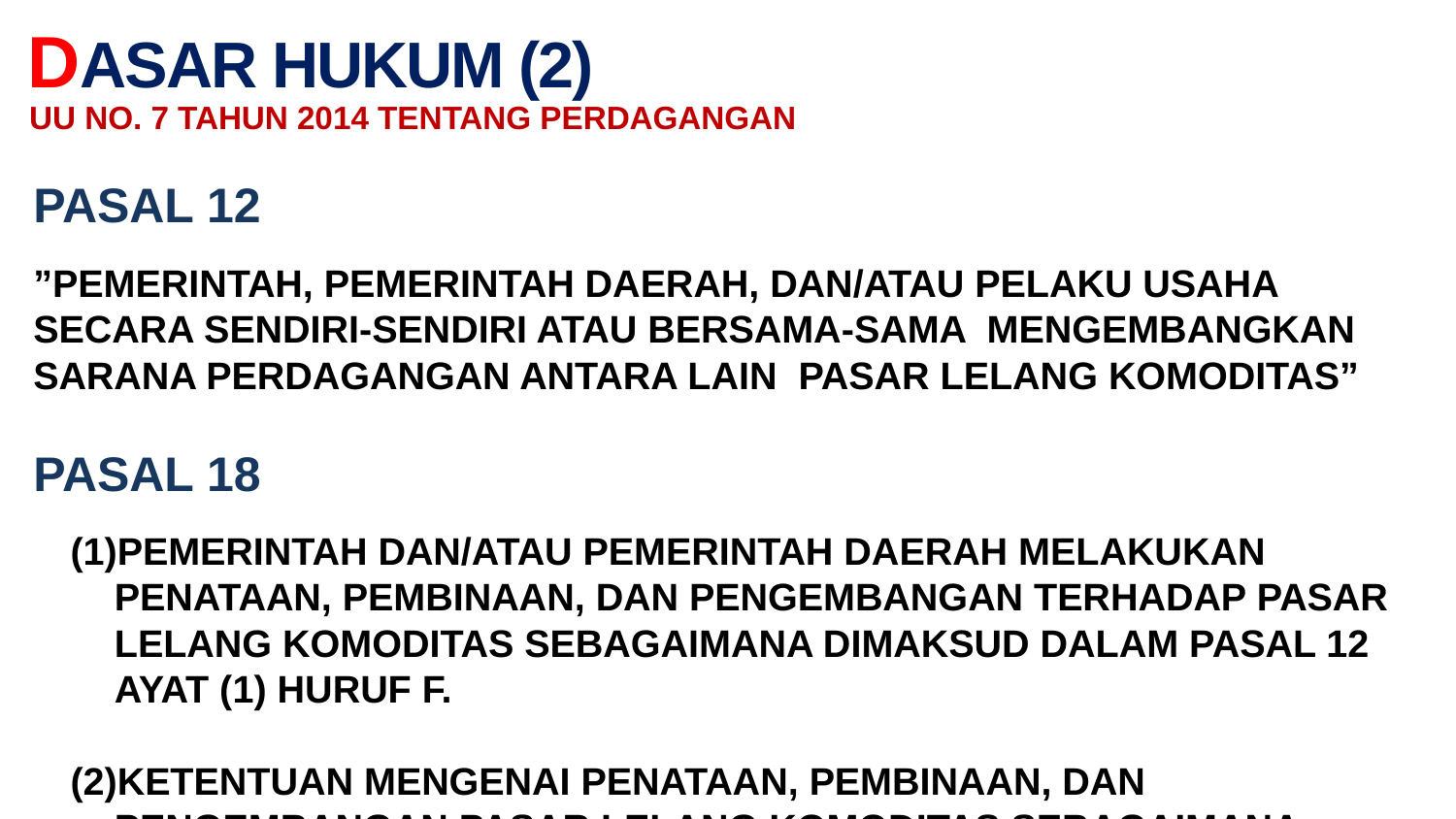

DASAR HUKUM (2)
10
UU NO. 7 TAHUN 2014 TENTANG PERDAGANGAN
PASAL 12

”PEMERINTAH, PEMERINTAH DAERAH, DAN/ATAU PELAKU USAHA SECARA SENDIRI-SENDIRI ATAU BERSAMA-SAMA  MENGEMBANGKAN SARANA PERDAGANGAN ANTARA LAIN  PASAR LELANG KOMODITAS”

PASAL 18

PEMERINTAH DAN/ATAU PEMERINTAH DAERAH MELAKUKAN PENATAAN, PEMBINAAN, DAN PENGEMBANGAN TERHADAP PASAR LELANG KOMODITAS SEBAGAIMANA DIMAKSUD DALAM PASAL 12 AYAT (1) HURUF F.

KETENTUAN MENGENAI PENATAAN, PEMBINAAN, DAN PENGEMBANGAN PASAR LELANG KOMODITAS SEBAGAIMANA DIMAKSUD PADA AYAT (1) DIATUR DENGAN ATAU BERDASARKAN PERATURAN PRESIDEN.